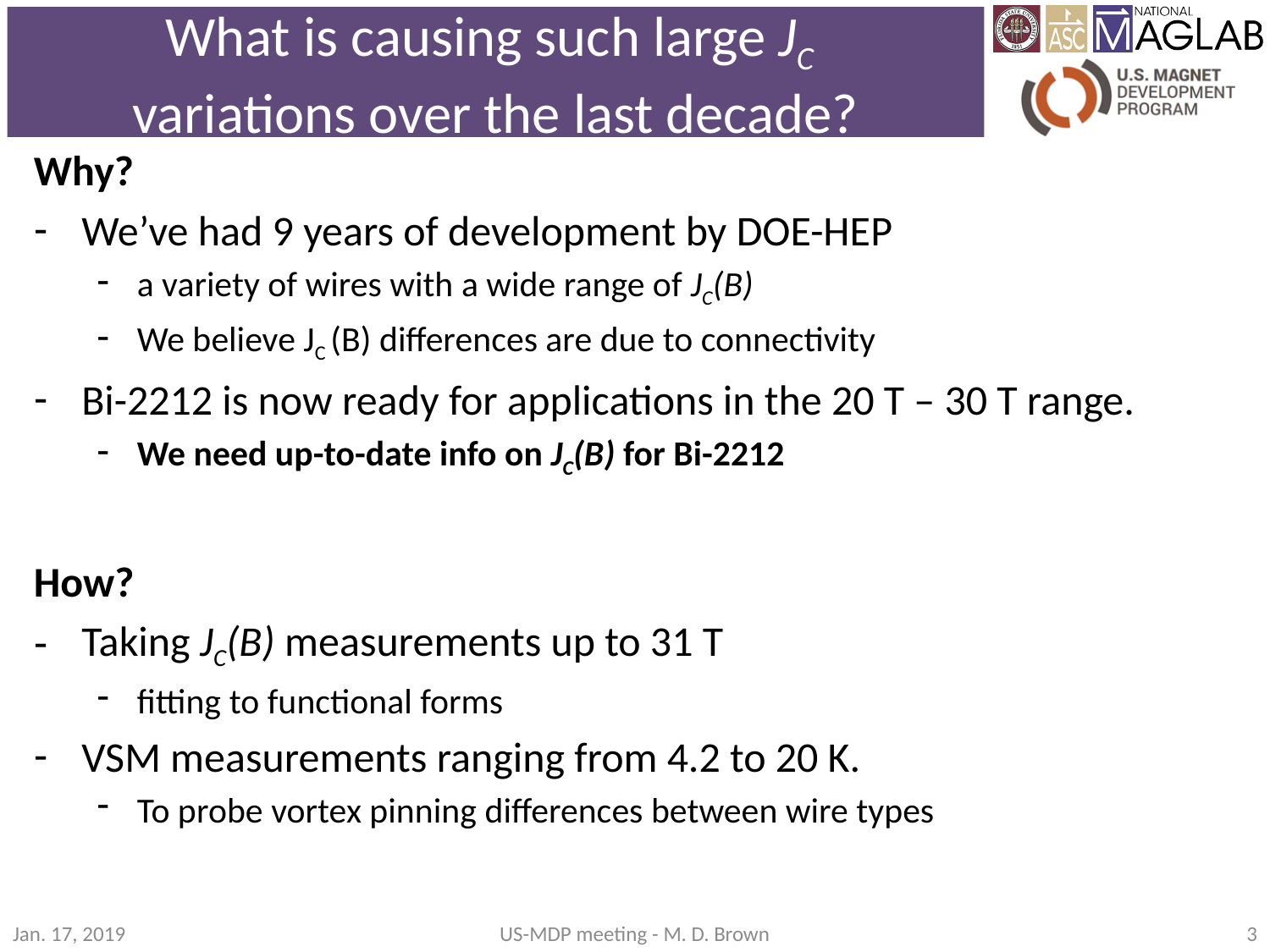

# What is causing such large JC variations over the last decade?
Why?
We’ve had 9 years of development by DOE-HEP
a variety of wires with a wide range of JC(B)
We believe JC (B) differences are due to connectivity
Bi-2212 is now ready for applications in the 20 T – 30 T range.
We need up-to-date info on JC(B) for Bi-2212

How?
Taking JC(B) measurements up to 31 T
fitting to functional forms
VSM measurements ranging from 4.2 to 20 K.
To probe vortex pinning differences between wire types
Jan. 17, 2019
US-MDP meeting - M. D. Brown
3